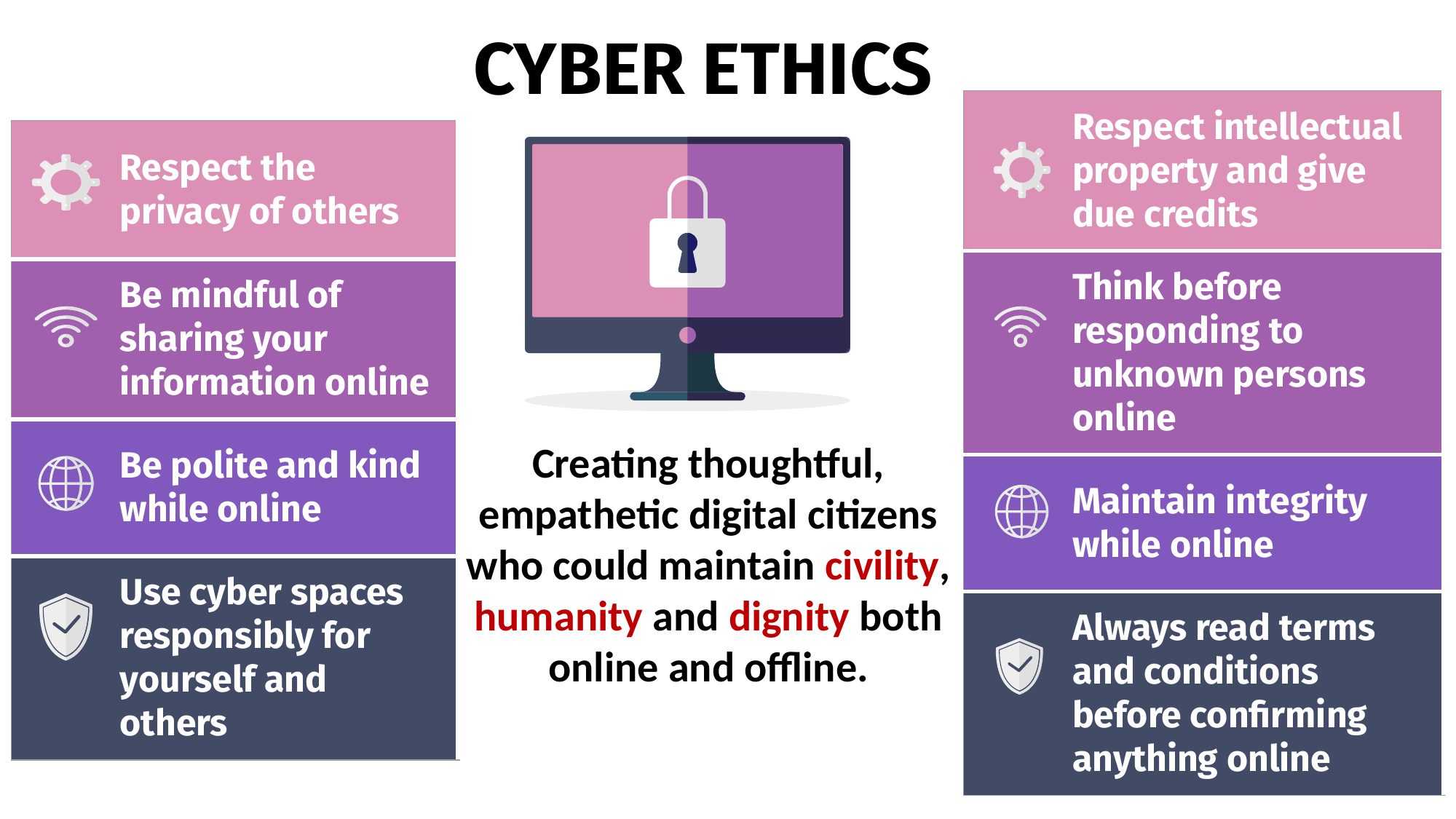

# CYBER ETHICS
| Respect intellectual property and give due credits |
| --- |
| Think before responding to unknown persons online |
| Maintain integrity while online |
| Always read terms and conditions before confirming anything online |
| Respect the privacy of others |
| --- |
| Be mindful of sharing your information online |
| Be polite and kind while online |
| Use cyber spaces responsibly for yourself and others |

Creating thoughtful, empathetic digital citizens who could maintain civility, humanity and dignity both online and offline.